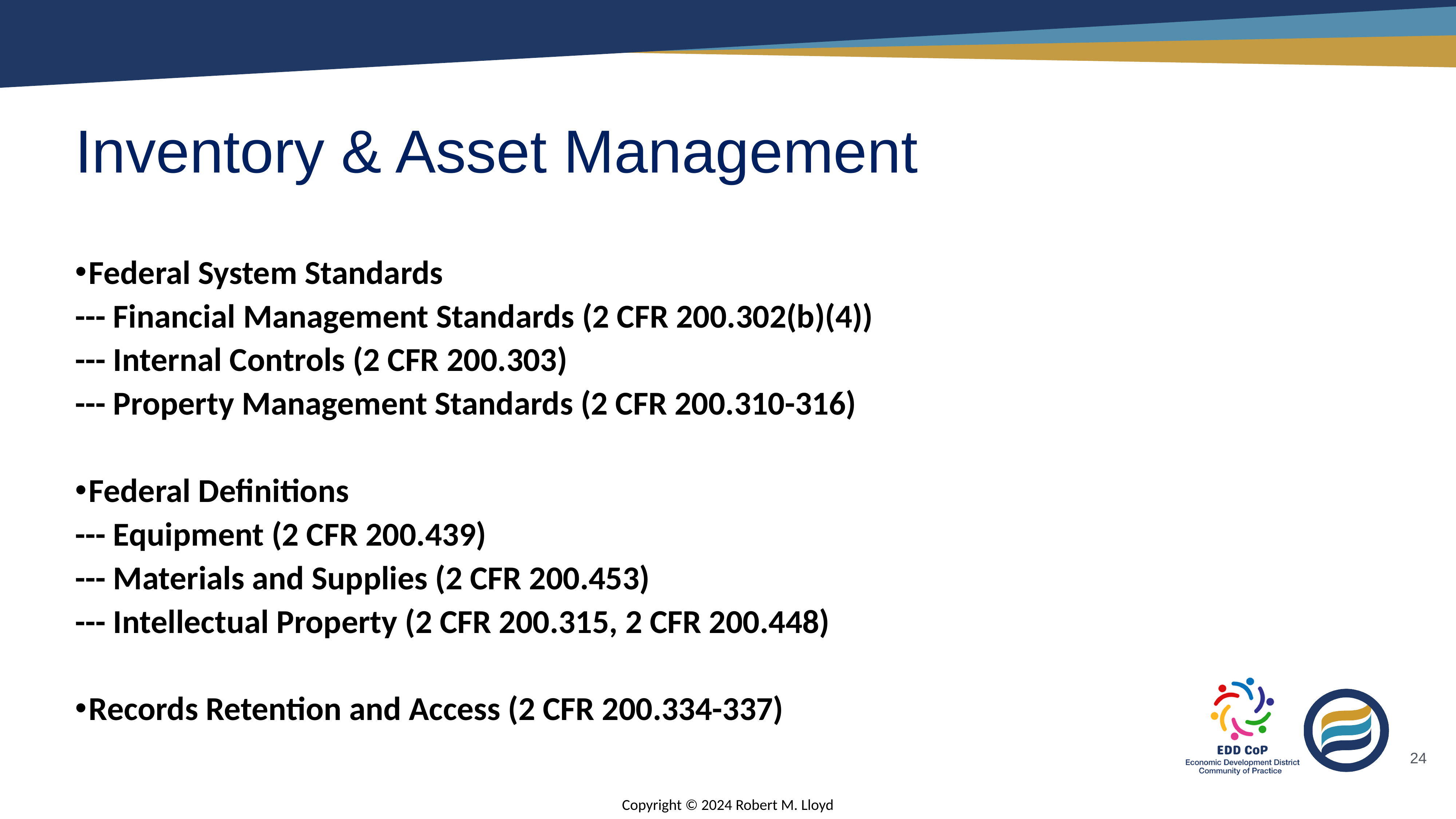

# Inventory & Asset Management

Federal System Standards
--- Financial Management Standards (2 CFR 200.302(b)(4))
--- Internal Controls (2 CFR 200.303)
--- Property Management Standards (2 CFR 200.310-316)

Federal Definitions
--- Equipment (2 CFR 200.439)
--- Materials and Supplies (2 CFR 200.453)
--- Intellectual Property (2 CFR 200.315, 2 CFR 200.448)

Records Retention and Access (2 CFR 200.334-337)

24